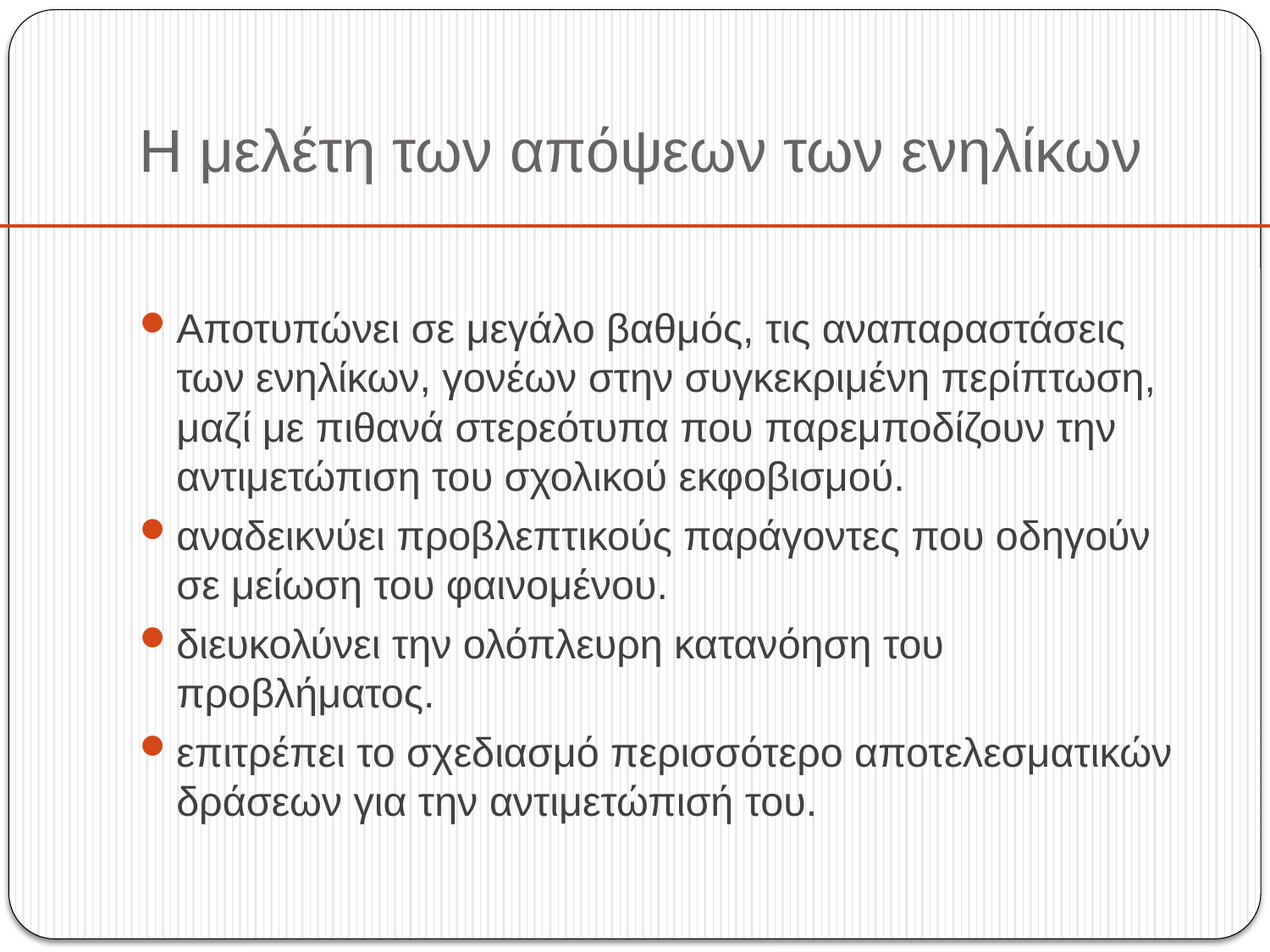

# Η μελέτη των απόψεων των ενηλίκων
Αποτυπώνει σε μεγάλο βαθμός, τις αναπαραστάσεις των ενηλίκων, γονέων στην συγκεκριμένη περίπτωση, μαζί με πιθανά στερεότυπα που παρεμποδίζουν την αντιμετώπιση του σχολικού εκφοβισμού.
αναδεικνύει προβλεπτικούς παράγοντες που οδηγούν σε μείωση του φαινομένου.
διευκολύνει την ολόπλευρη κατανόηση του προβλήματος.
επιτρέπει το σχεδιασμό περισσότερο αποτελεσματικών δράσεων για την αντιμετώπισή του.